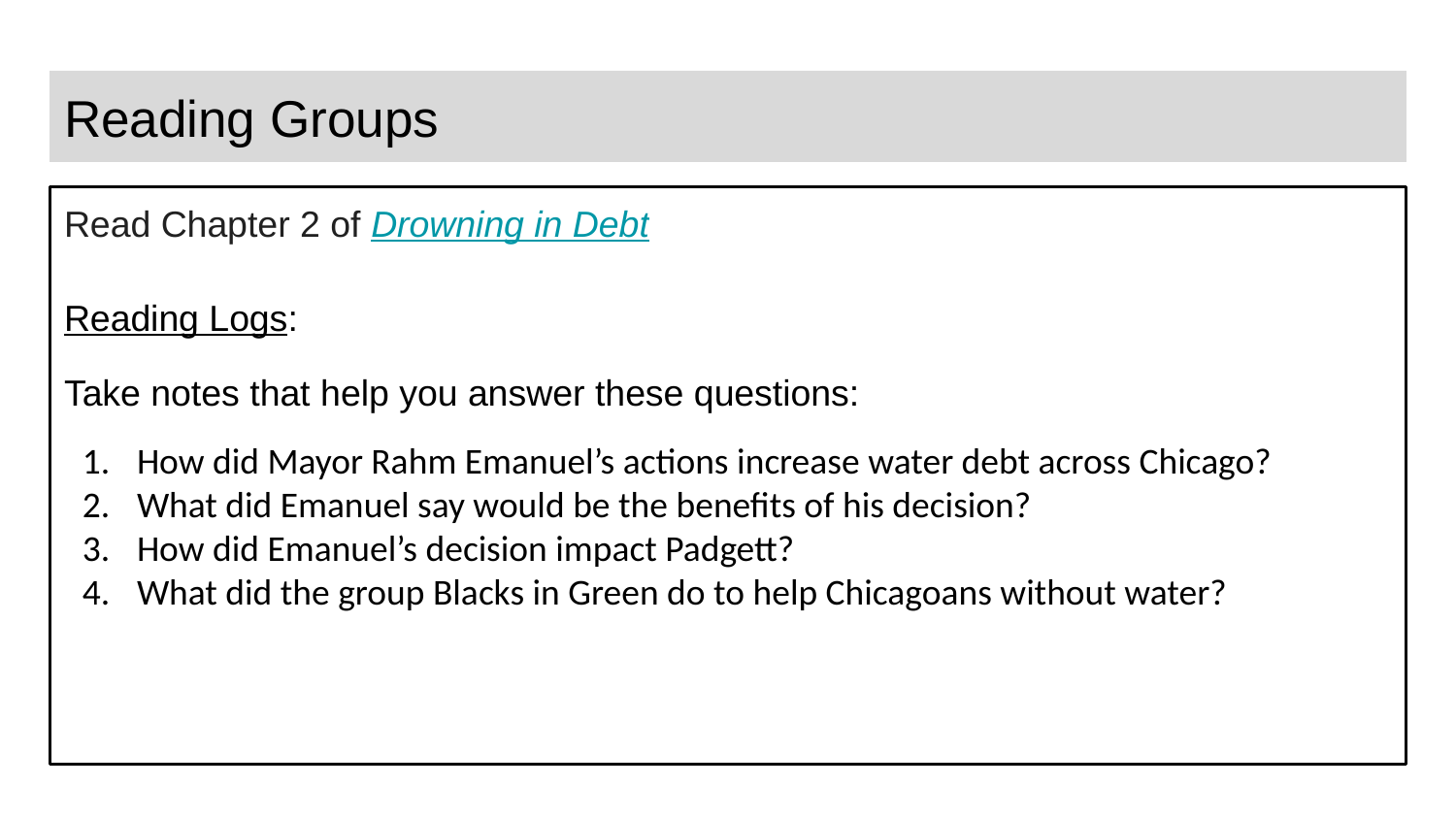

# Reading Groups
Read Chapter 2 of Drowning in Debt

Reading Logs:
Take notes that help you answer these questions:
How did Mayor Rahm Emanuel’s actions increase water debt across Chicago?
What did Emanuel say would be the benefits of his decision?
How did Emanuel’s decision impact Padgett?
What did the group Blacks in Green do to help Chicagoans without water?